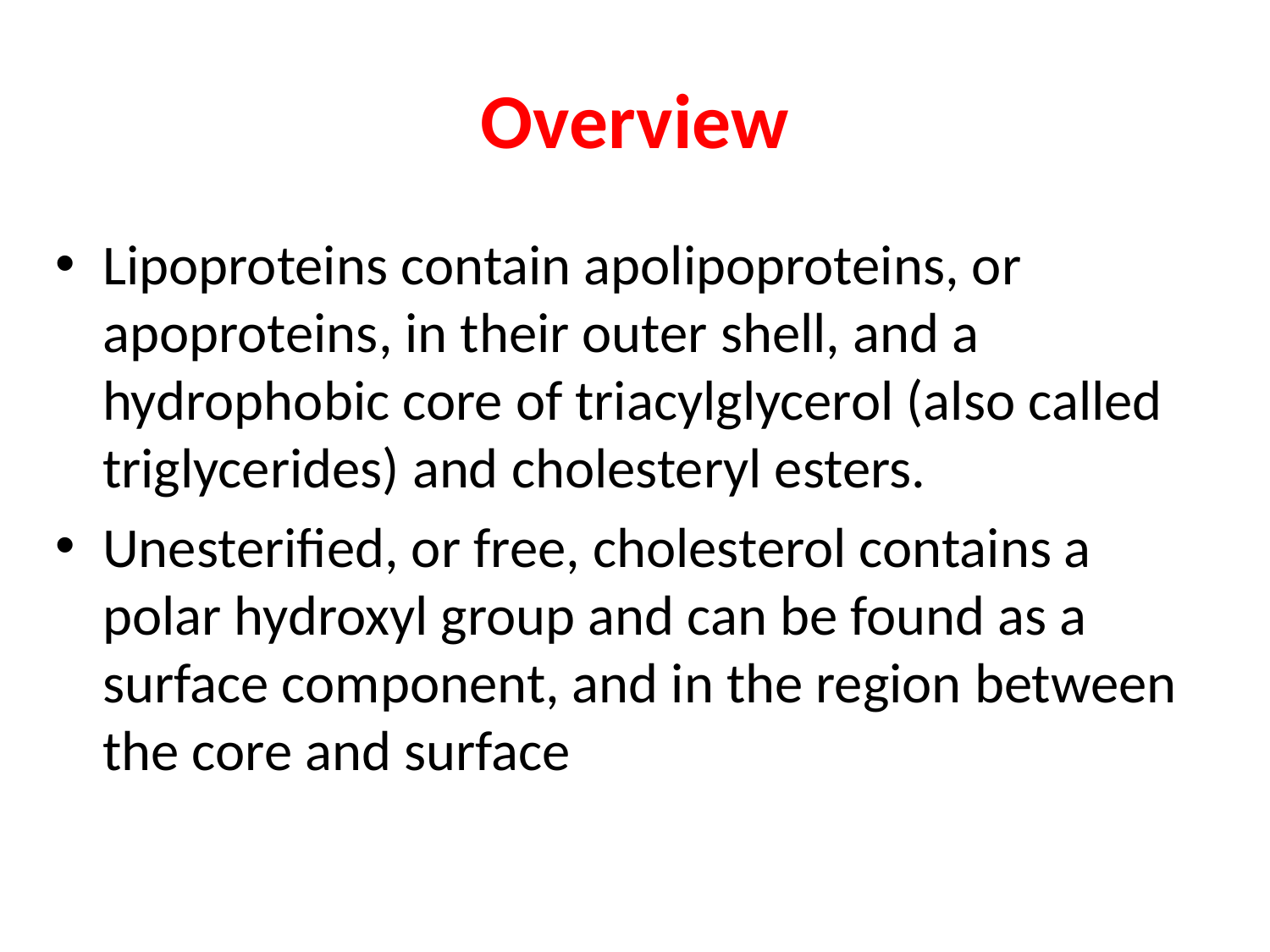

# Overview
Lipoproteins contain apolipoproteins, or apoproteins, in their outer shell, and a hydrophobic core of triacylglycerol (also called triglycerides) and cholesteryl esters.
Unesterified, or free, cholesterol contains a polar hydroxyl group and can be found as a surface component, and in the region between the core and surface